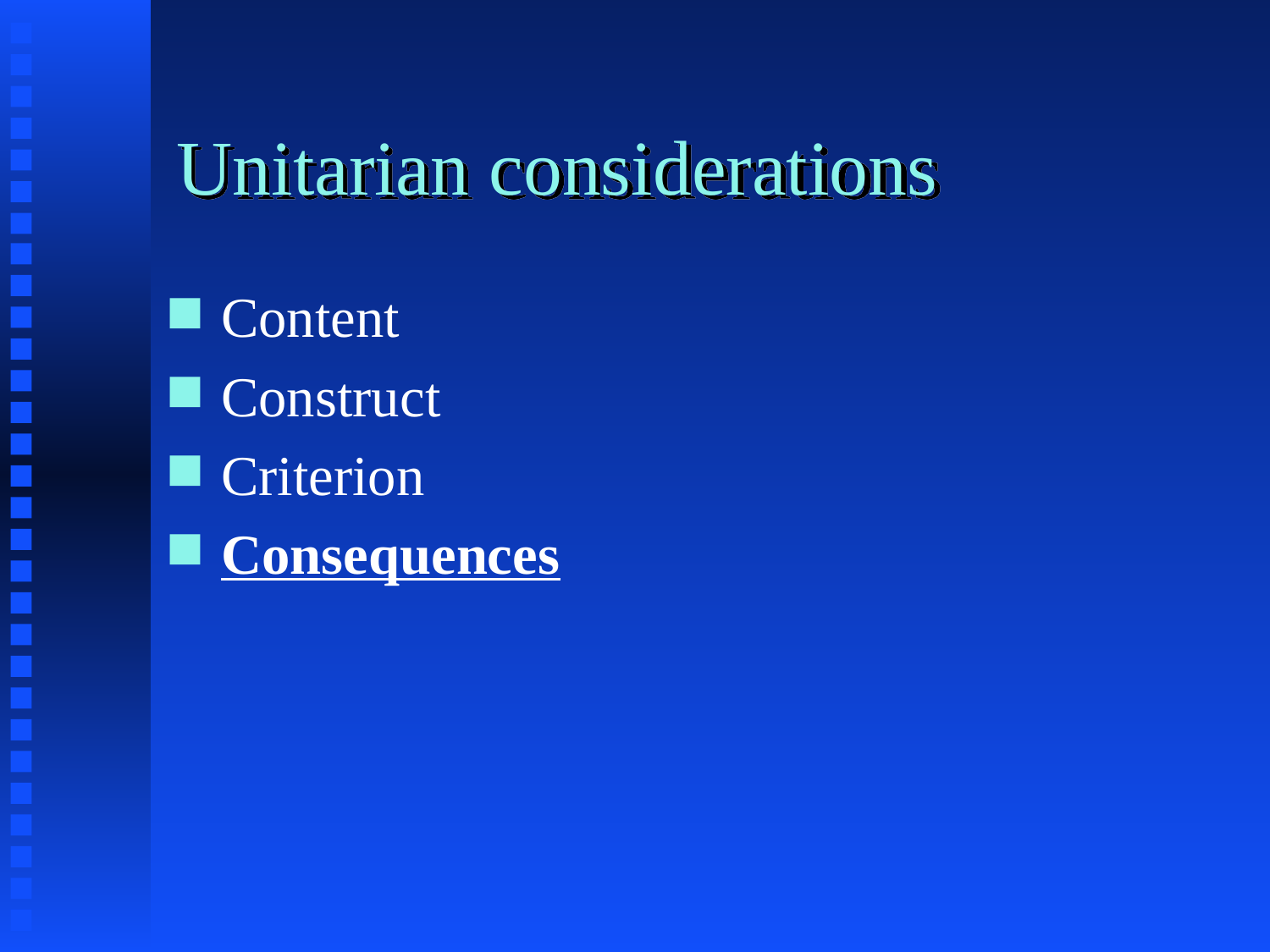

# Unitarian considerations
Content
Construct
Criterion
Consequences